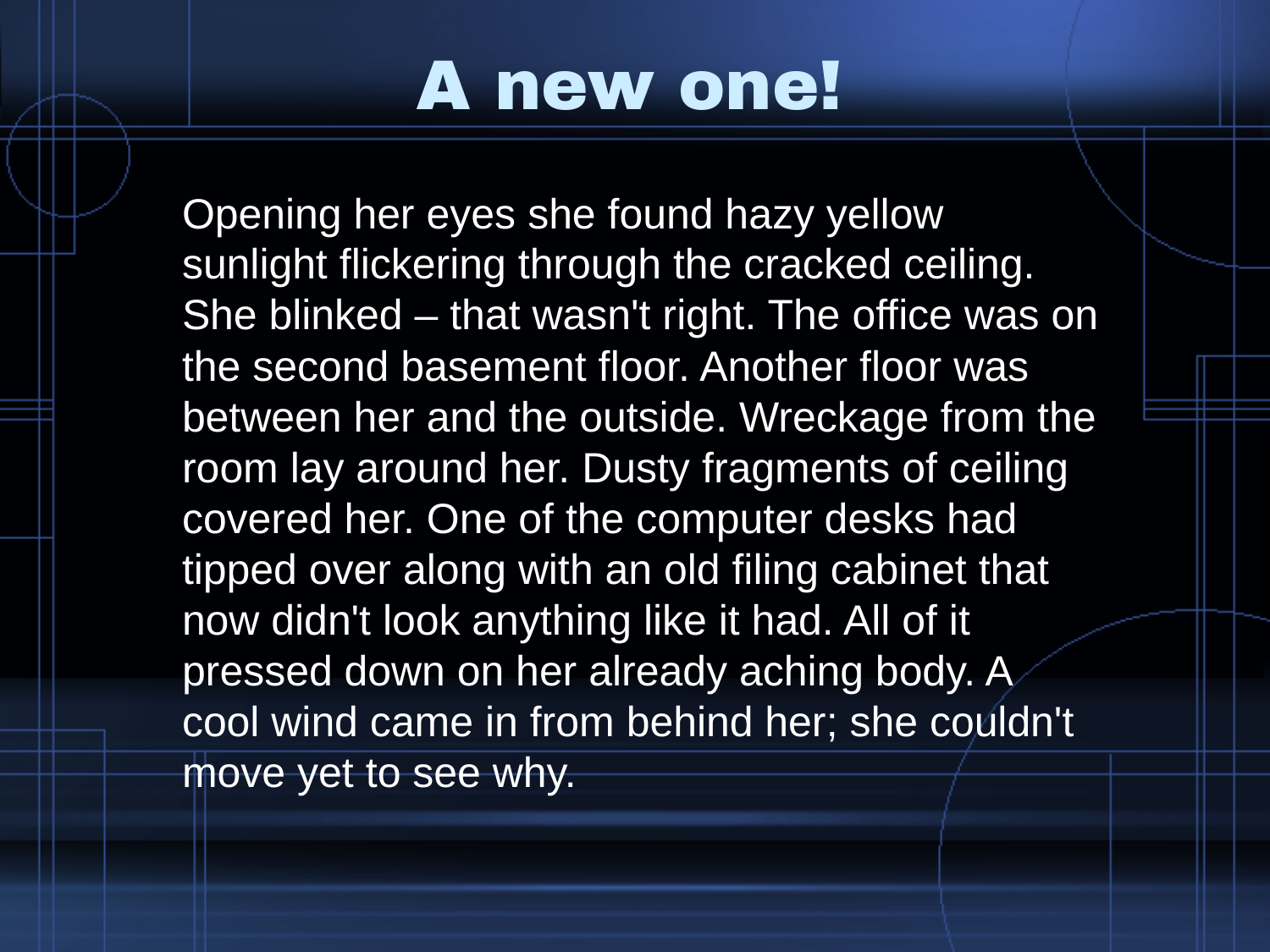

# A new one!
Opening her eyes she found hazy yellow sunlight flickering through the cracked ceiling. She blinked – that wasn't right. The office was on the second basement floor. Another floor was between her and the outside. Wreckage from the room lay around her. Dusty fragments of ceiling covered her. One of the computer desks had tipped over along with an old filing cabinet that now didn't look anything like it had. All of it pressed down on her already aching body. A cool wind came in from behind her; she couldn't move yet to see why.